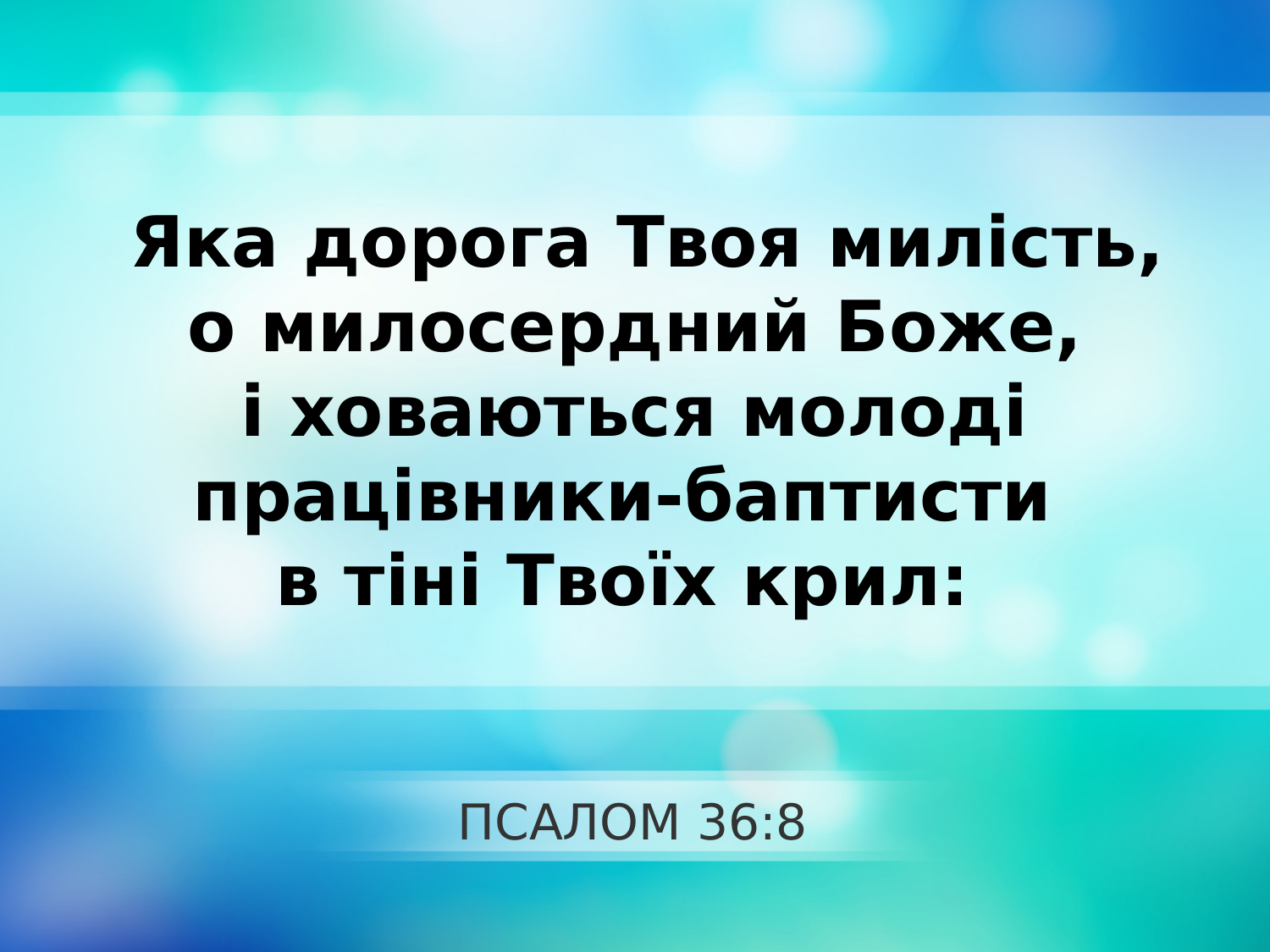

Яка дорога Твоя милість,
о милосердний Боже,
 і ховаються молоді
працівники-баптисти
в тіні Твоїх крил:
# ПСАЛОМ 36:8